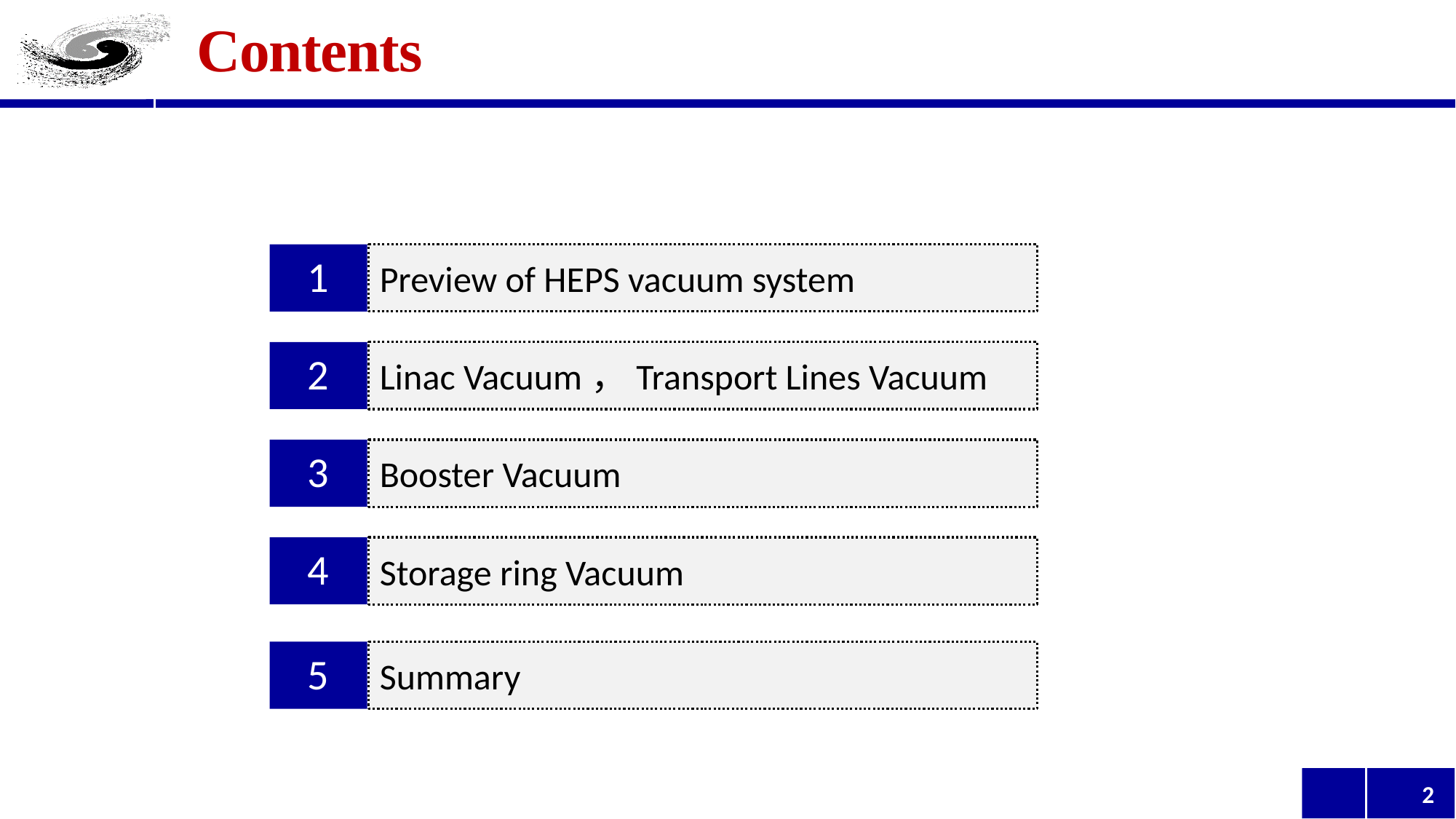

# Contents
Preview of HEPS vacuum system
1
Linac Vacuum，Transport Lines Vacuum
2
Booster Vacuum
3
Storage ring Vacuum
4
Summary
5